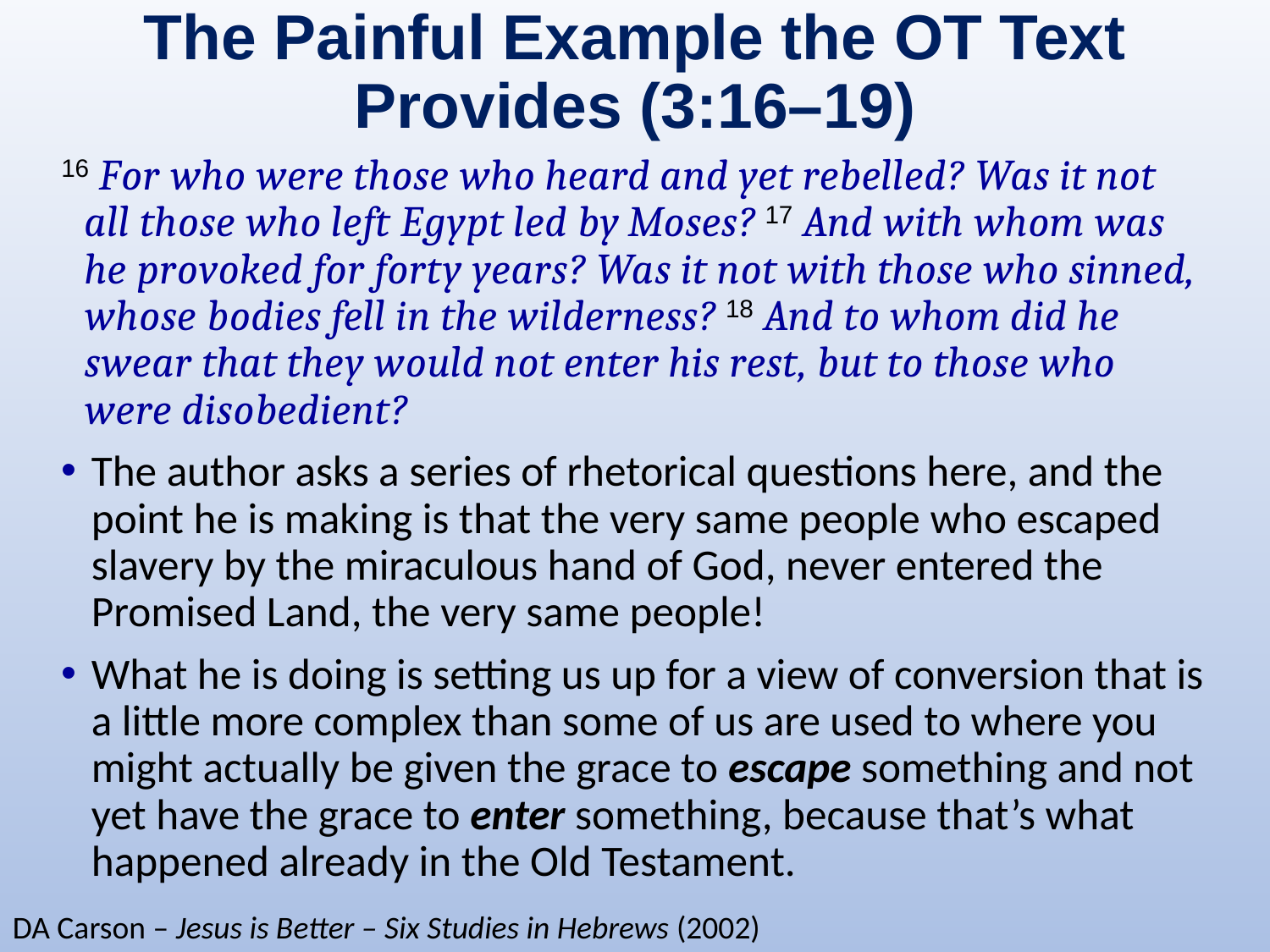

# The Painful Example the OT Text Provides (3:16–19)
16 For who were those who heard and yet rebelled? Was it not all those who left Egypt led by Moses? 17 And with whom was he provoked for forty years? Was it not with those who sinned, whose bodies fell in the wilderness? 18 And to whom did he swear that they would not enter his rest, but to those who were disobedient?
The author asks a series of rhetorical questions here, and the point he is making is that the very same people who escaped slavery by the miraculous hand of God, never entered the Promised Land, the very same people!
What he is doing is setting us up for a view of conversion that is a little more complex than some of us are used to where you might actually be given the grace to escape something and not yet have the grace to enter something, because that’s what happened already in the Old Testament.
DA Carson – Jesus is Better – Six Studies in Hebrews (2002)